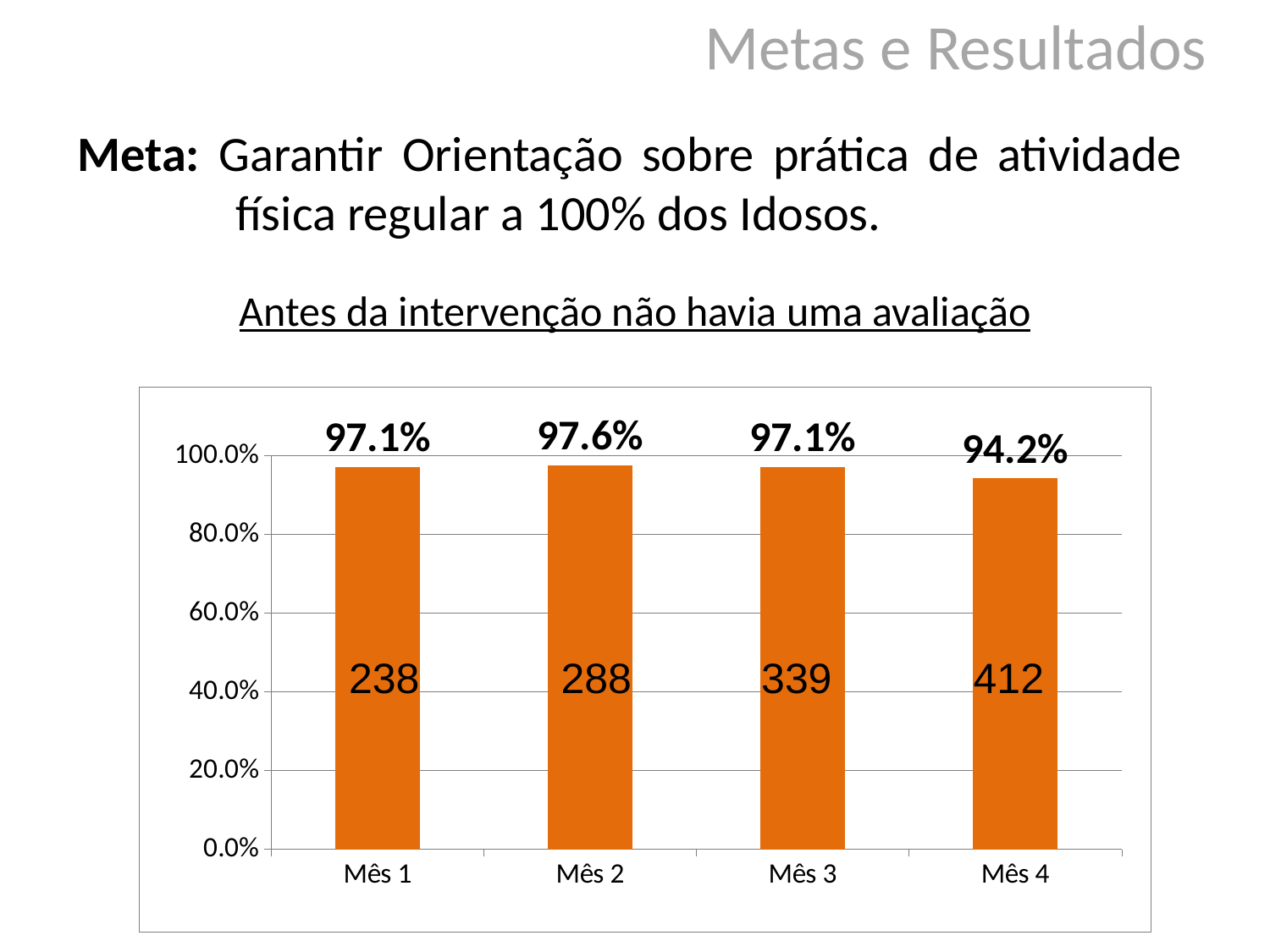

Metas e Resultados
Meta: Garantir Orientação sobre prática de atividade física regular a 100% dos Idosos.
Antes da intervenção não havia uma avaliação

### Chart

| Category | Proporção de idosos que receberam orientação sobre prática de atividade física regular |
|---|---|
| Mês 1 | 0.9714285714285741 |
| Mês 2 | 0.9762711864406798 |
| Mês 3 | 0.9710982658959535 |
| Mês 4 | 0.9423963133640556 |
 238            288           339            412